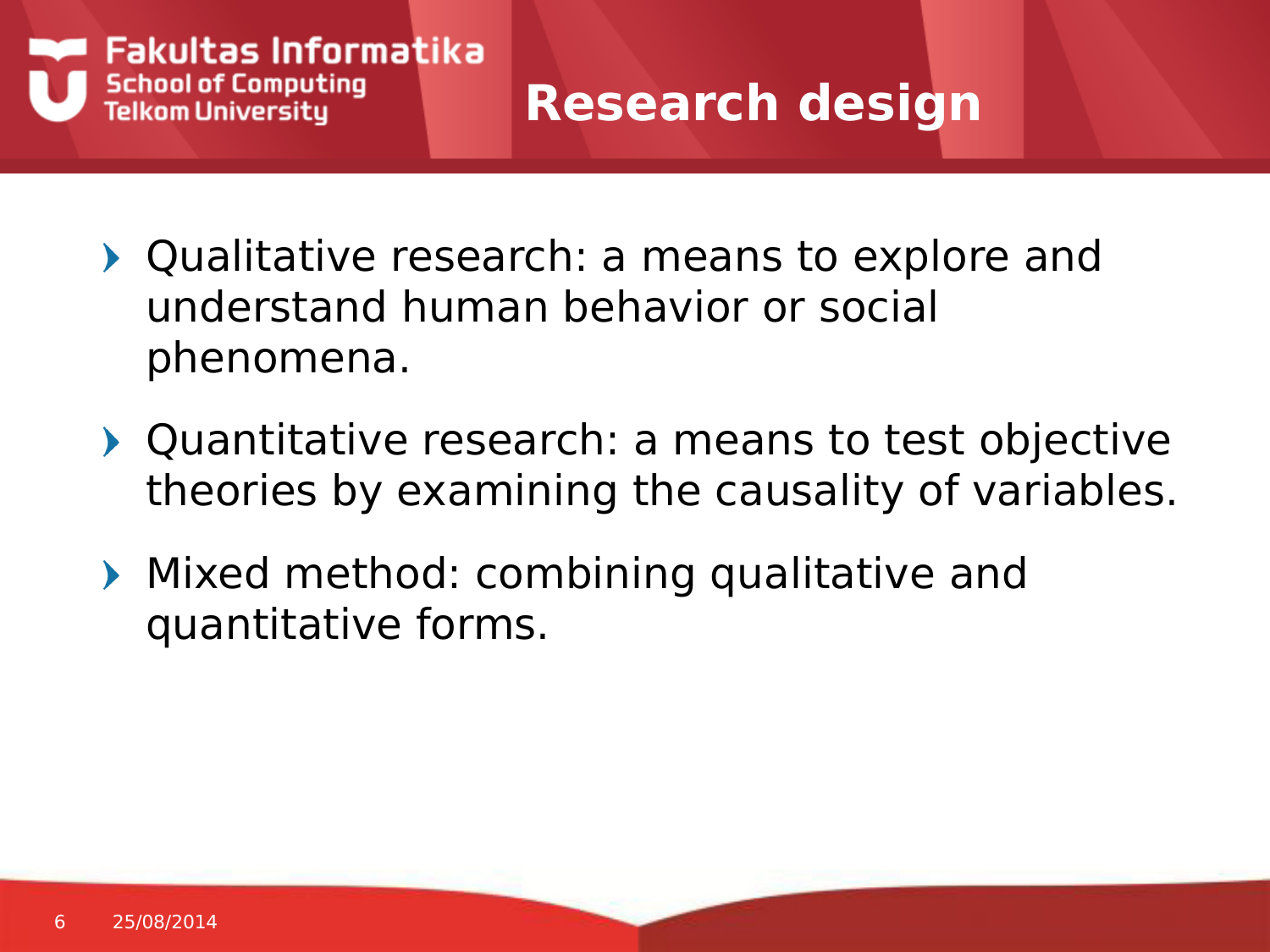

# Research design
Qualitative research: a means to explore and understand human behavior or social phenomena.
Quantitative research: a means to test objective theories by examining the causality of variables.
Mixed method: combining qualitative and quantitative forms.

6
25/08/2014